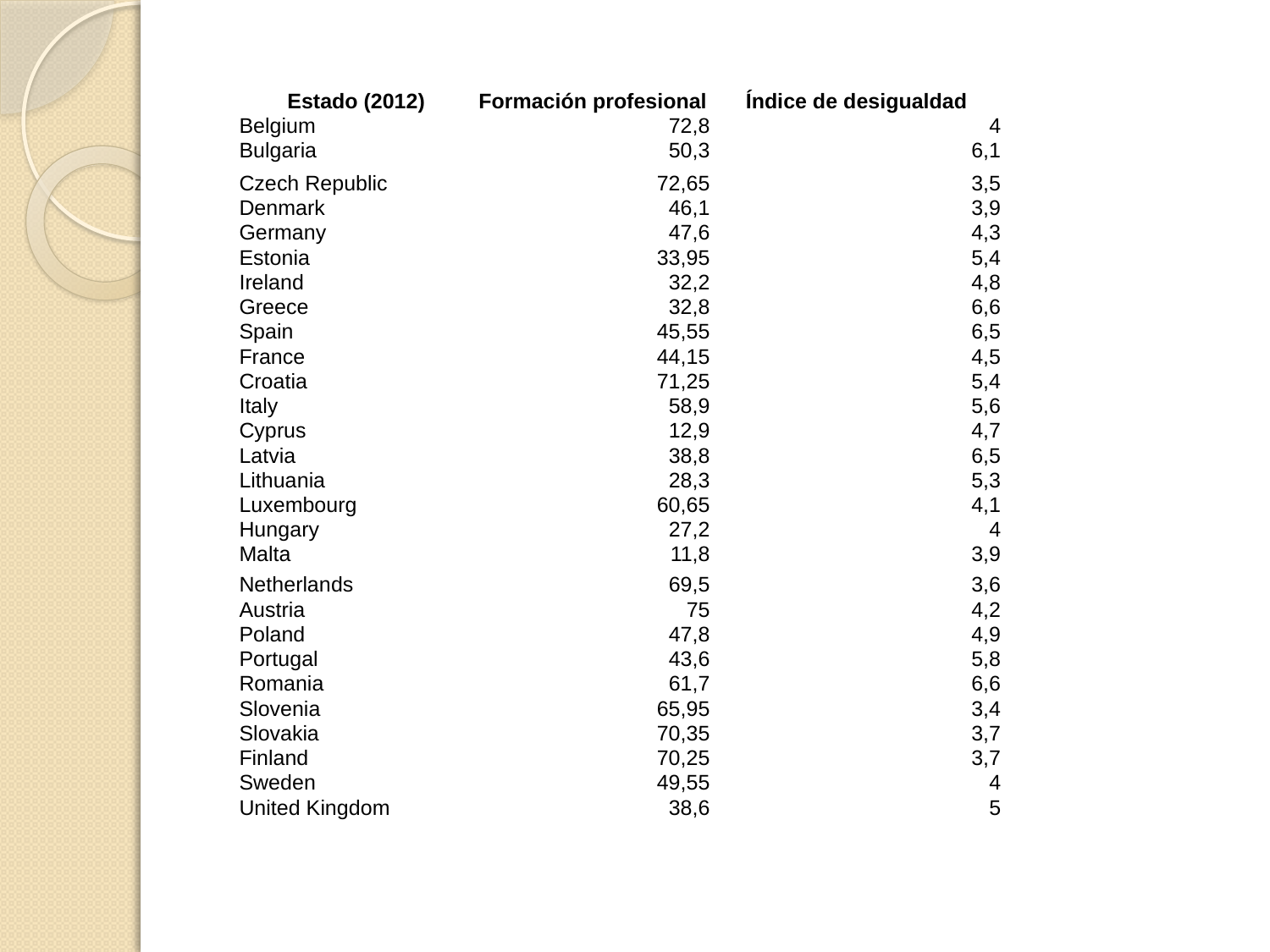

| Estado (2012) | Formación profesional | Índice de desigualdad |
| --- | --- | --- |
| Belgium | 72,8 | 4 |
| Bulgaria | 50,3 | 6,1 |
| Czech Republic | 72,65 | 3,5 |
| Denmark | 46,1 | 3,9 |
| Germany | 47,6 | 4,3 |
| Estonia | 33,95 | 5,4 |
| Ireland | 32,2 | 4,8 |
| Greece | 32,8 | 6,6 |
| Spain | 45,55 | 6,5 |
| France | 44,15 | 4,5 |
| Croatia | 71,25 | 5,4 |
| Italy | 58,9 | 5,6 |
| Cyprus | 12,9 | 4,7 |
| Latvia | 38,8 | 6,5 |
| Lithuania | 28,3 | 5,3 |
| Luxembourg | 60,65 | 4,1 |
| Hungary | 27,2 | 4 |
| Malta | 11,8 | 3,9 |
| Netherlands | 69,5 | 3,6 |
| Austria | 75 | 4,2 |
| Poland | 47,8 | 4,9 |
| Portugal | 43,6 | 5,8 |
| Romania | 61,7 | 6,6 |
| Slovenia | 65,95 | 3,4 |
| Slovakia | 70,35 | 3,7 |
| Finland | 70,25 | 3,7 |
| Sweden | 49,55 | 4 |
| United Kingdom | 38,6 | 5 |